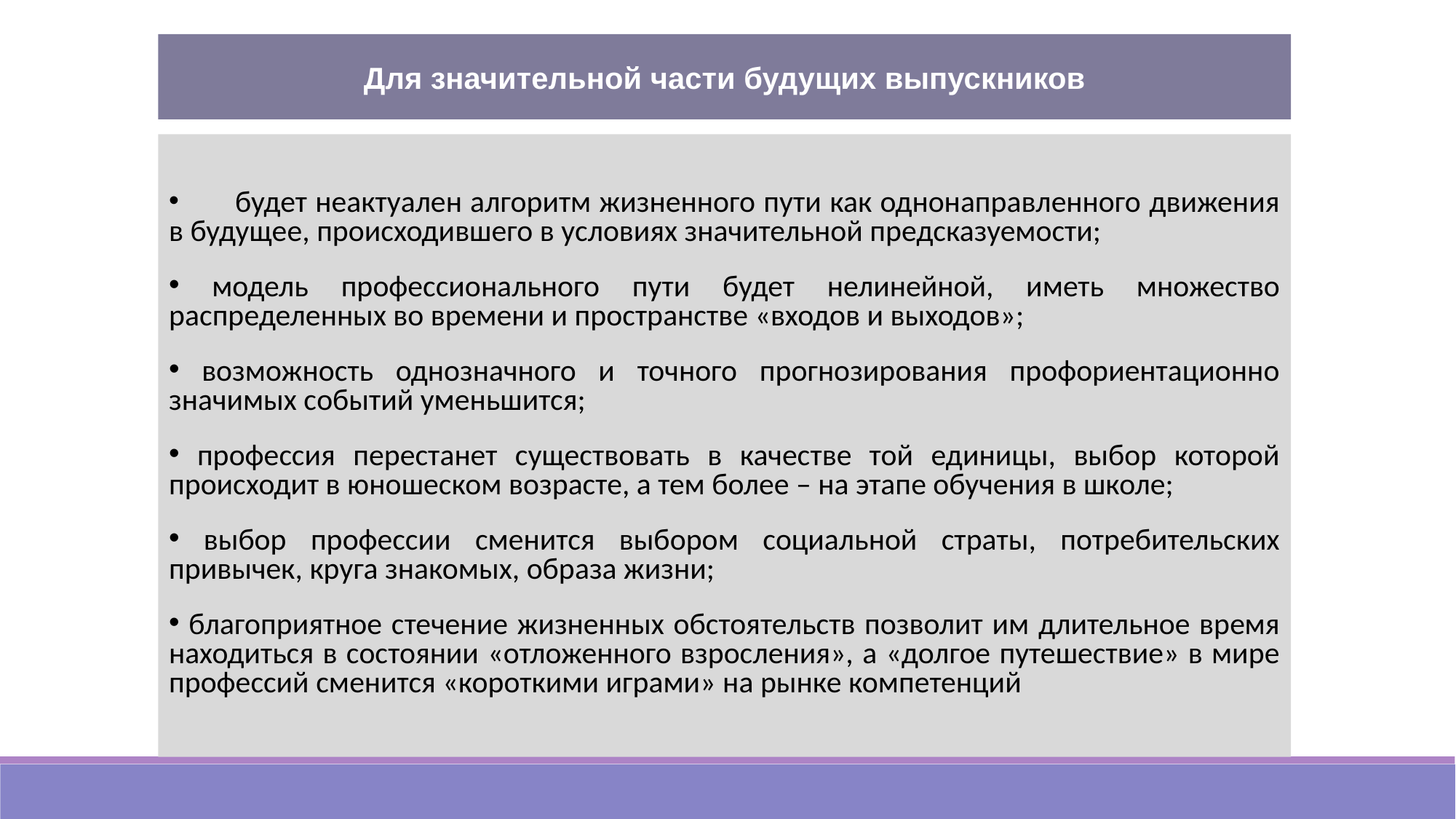

Для значительной части будущих выпускников

      будет неактуален алгоритм жизненного пути как однонаправленного движения в будущее, происходившего в условиях значительной предсказуемости;

 модель профессионального пути будет нелинейной, иметь множество распределенных во времени и пространстве «входов и выходов»;

 возможность однозначного и точного прогнозирования профориентационно значимых событий уменьшится;

 профессия перестанет существовать в качестве той единицы, выбор которой происходит в юношеском возрасте, а тем более – на этапе обучения в школе;

 выбор профессии сменится выбором социальной страты, потребительских привычек, круга знакомых, образа жизни;

 благоприятное стечение жизненных обстоятельств позволит им длительное время находиться в состоянии «отложенного взросления», а «долгое путешествие» в мире профессий сменится «короткими играми» на рынке компетенций